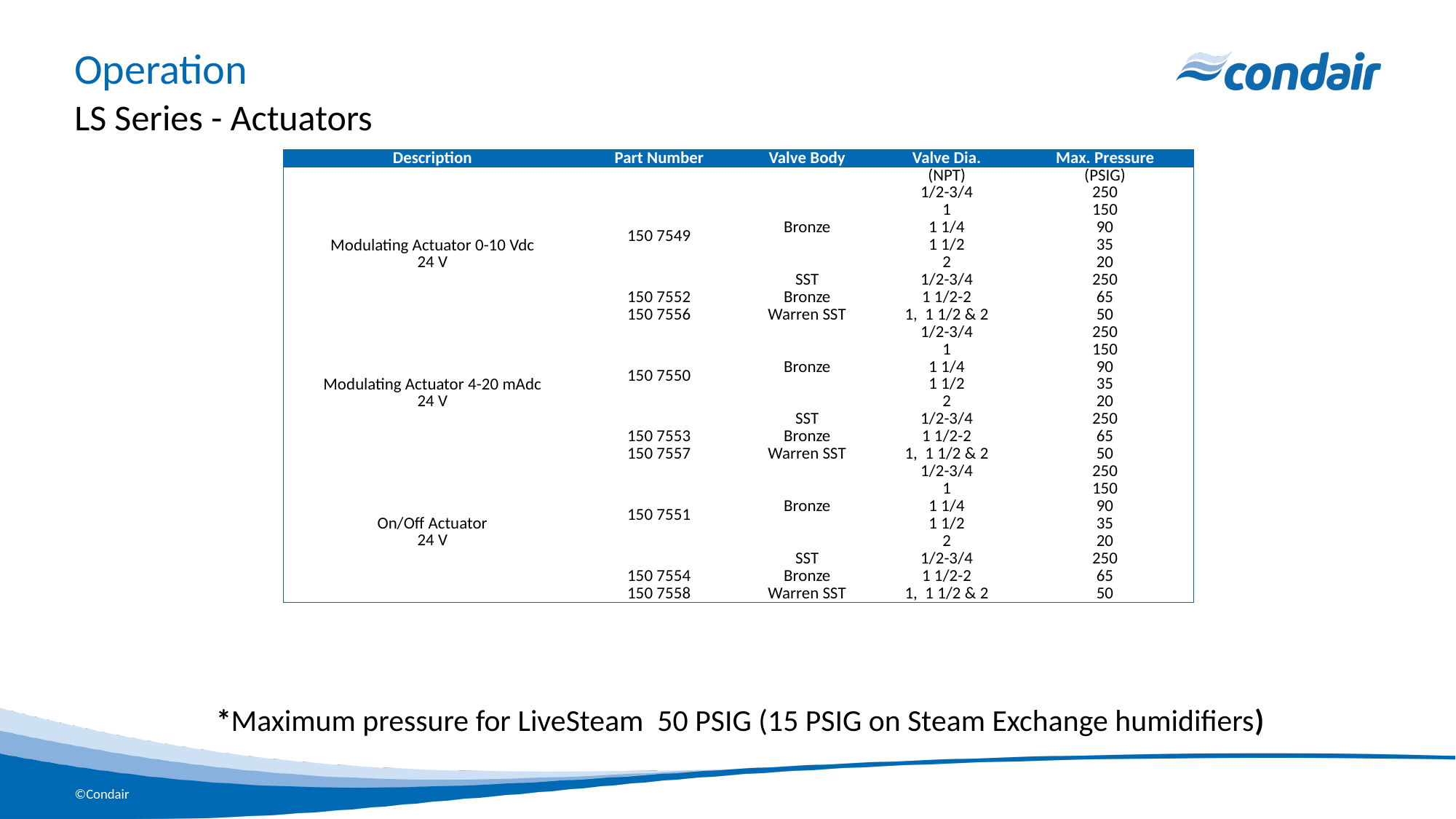

# Operation
LS Series - Actuators
| Description | Part Number | Valve Body | Valve Dia. | Max. Pressure |
| --- | --- | --- | --- | --- |
|  |  |  | (NPT) | (PSIG) |
| Modulating Actuator 0-10 Vdc 24 V | 150 7549 | Bronze | 1/2-3/4 | 250 |
|  |  |  | 1 | 150 |
|  |  |  | 1 1/4 | 90 |
|  |  |  | 1 1/2 | 35 |
|  |  |  | 2 | 20 |
|  |  | SST | 1/2-3/4 | 250 |
|  | 150 7552 | Bronze | 1 1/2-2 | 65 |
|  | 150 7556 | Warren SST | 1, 1 1/2 & 2 | 50 |
| Modulating Actuator 4-20 mAdc 24 V | 150 7550 | Bronze | 1/2-3/4 | 250 |
|  |  |  | 1 | 150 |
|  |  |  | 1 1/4 | 90 |
|  |  |  | 1 1/2 | 35 |
|  |  |  | 2 | 20 |
|  |  | SST | 1/2-3/4 | 250 |
|  | 150 7553 | Bronze | 1 1/2-2 | 65 |
|  | 150 7557 | Warren SST | 1, 1 1/2 & 2 | 50 |
| On/Off Actuator 24 V | 150 7551 | Bronze | 1/2-3/4 | 250 |
|  |  |  | 1 | 150 |
|  |  |  | 1 1/4 | 90 |
|  |  |  | 1 1/2 | 35 |
|  |  |  | 2 | 20 |
|  |  | SST | 1/2-3/4 | 250 |
|  | 150 7554 | Bronze | 1 1/2-2 | 65 |
|  | 150 7558 | Warren SST | 1, 1 1/2 & 2 | 50 |
*Maximum pressure for LiveSteam  50 PSIG (15 PSIG on Steam Exchange humidifiers)